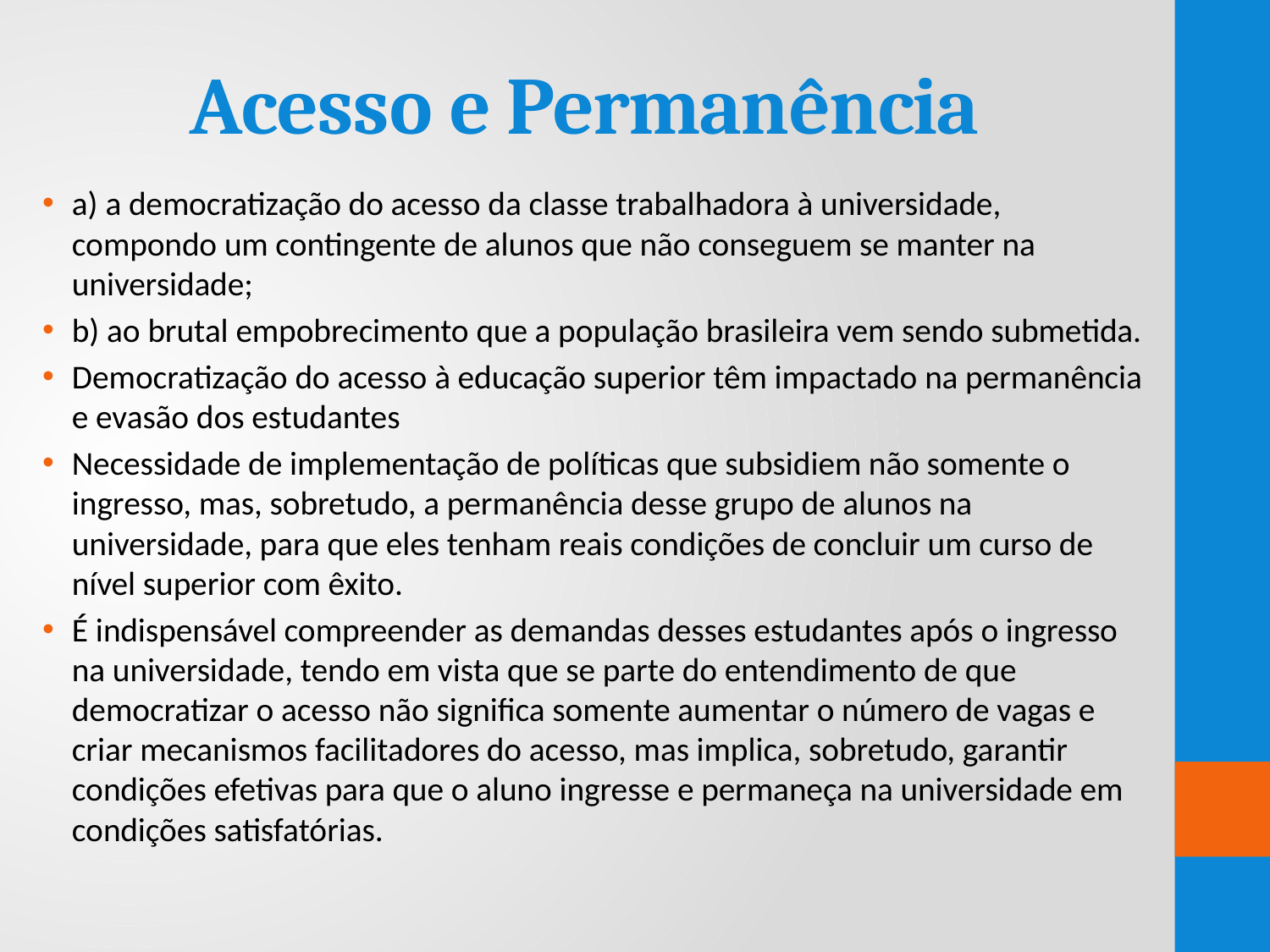

# Acesso e Permanência
a) a democratização do acesso da classe trabalhadora à universidade, compondo um contingente de alunos que não conseguem se manter na universidade;
b) ao brutal empobrecimento que a população brasileira vem sendo submetida.
Democratização do acesso à educação superior têm impactado na permanência e evasão dos estudantes
Necessidade de implementação de políticas que subsidiem não somente o ingresso, mas, sobretudo, a permanência desse grupo de alunos na universidade, para que eles tenham reais condições de concluir um curso de nível superior com êxito.
É indispensável compreender as demandas desses estudantes após o ingresso na universidade, tendo em vista que se parte do entendimento de que democratizar o acesso não significa somente aumentar o número de vagas e criar mecanismos facilitadores do acesso, mas implica, sobretudo, garantir condições efetivas para que o aluno ingresse e permaneça na universidade em condições satisfatórias.